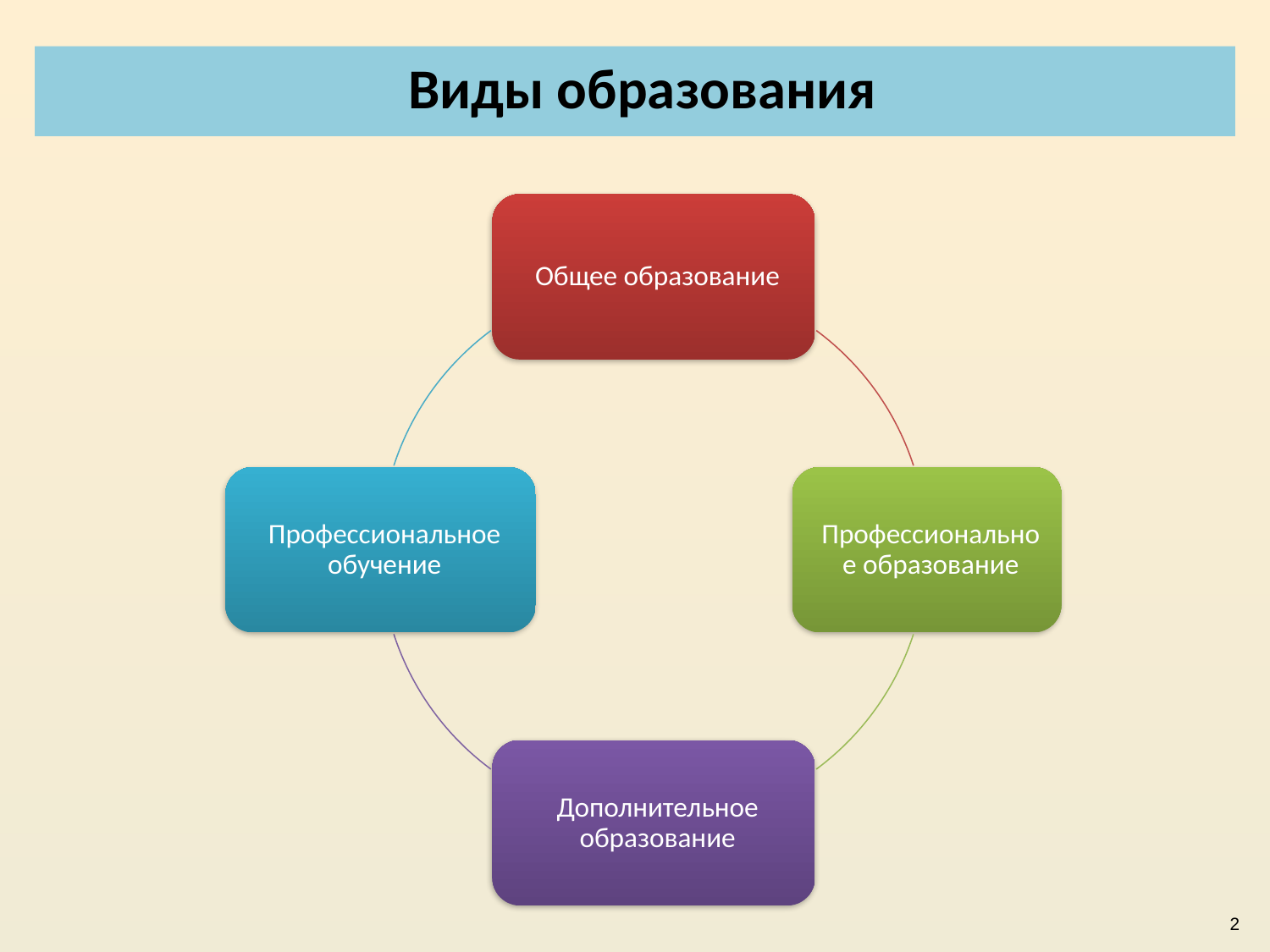

Виды образования
Общее образование
Профессиональное образование
Дополнительное образование
Профессиональное обучение
2